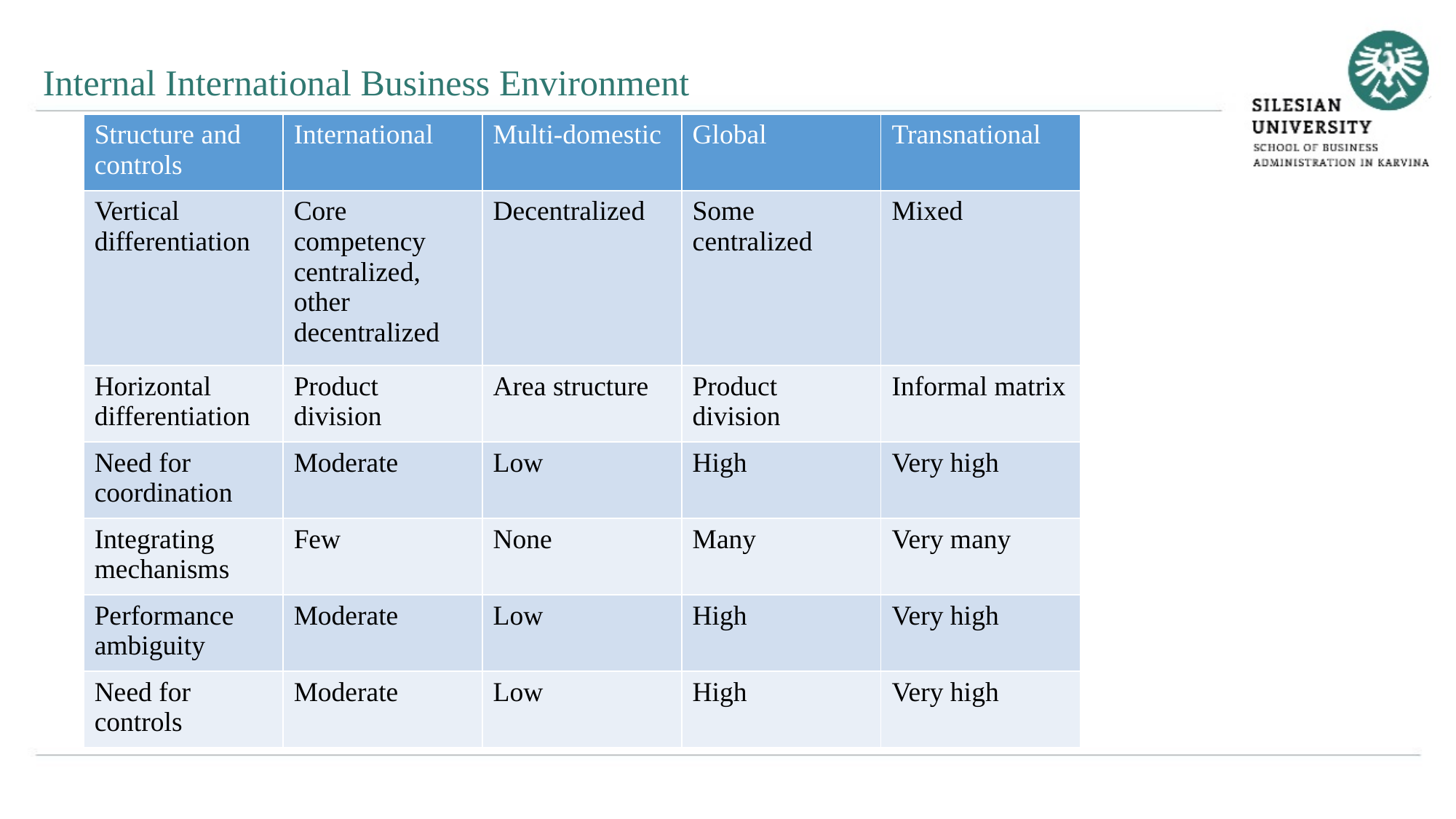

Internal International Business Environment

| Structure and controls | International | Multi-domestic | Global | Transnational |
| --- | --- | --- | --- | --- |
| Vertical differentiation | Core competency centralized, other decentralized | Decentralized | Some centralized | Mixed |
| Horizontal differentiation | Product division | Area structure | Product division | Informal matrix |
| Need for coordination | Moderate | Low | High | Very high |
| Integrating mechanisms | Few | None | Many | Very many |
| Performance ambiguity | Moderate | Low | High | Very high |
| Need for controls | Moderate | Low | High | Very high |